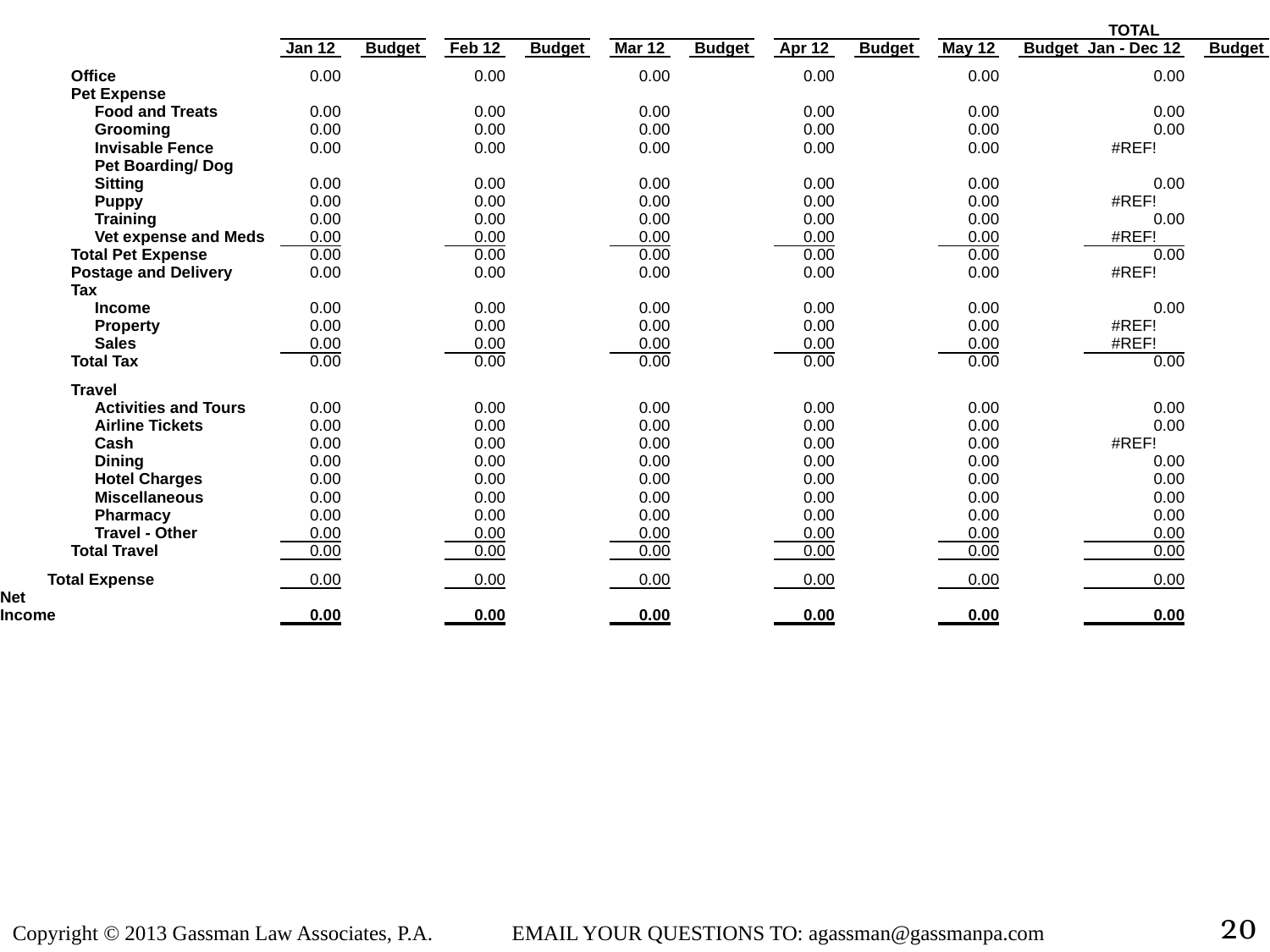

|  |  |  |  |  |  |  |  |  |  |  |  |  |  |  |  |  |  |  |  |  |  |  |  | TOTAL |  |  |
| --- | --- | --- | --- | --- | --- | --- | --- | --- | --- | --- | --- | --- | --- | --- | --- | --- | --- | --- | --- | --- | --- | --- | --- | --- | --- | --- |
|  |  |  |  |  | Jan 12 |  | Budget |  | Feb 12 |  | Budget |  | Mar 12 |  | Budget |  | Apr 12 |  | Budget |  | May 12 |  | Budget | Jan - Dec 12 |  | Budget |
|  |  |  | Office |  | 0.00 |  |  |  | 0.00 |  |  |  | 0.00 |  |  |  | 0.00 |  |  |  | 0.00 |  |  | 0.00 |  |  |
|  |  |  | Pet Expense |  |  |  |  |  |  |  |  |  |  |  |  |  |  |  |  |  |  |  |  |  |  |  |
|  |  |  |  | Food and Treats | 0.00 |  |  |  | 0.00 |  |  |  | 0.00 |  |  |  | 0.00 |  |  |  | 0.00 |  |  | 0.00 |  |  |
|  |  |  |  | Grooming | 0.00 |  |  |  | 0.00 |  |  |  | 0.00 |  |  |  | 0.00 |  |  |  | 0.00 |  |  | 0.00 |  |  |
|  |  |  |  | Invisable Fence | 0.00 |  |  |  | 0.00 |  |  |  | 0.00 |  |  |  | 0.00 |  |  |  | 0.00 |  |  | #REF! |  |  |
|  |  |  |  | Pet Boarding/ Dog Sitting | 0.00 |  |  |  | 0.00 |  |  |  | 0.00 |  |  |  | 0.00 |  |  |  | 0.00 |  |  | 0.00 |  |  |
|  |  |  |  | Puppy | 0.00 |  |  |  | 0.00 |  |  |  | 0.00 |  |  |  | 0.00 |  |  |  | 0.00 |  |  | #REF! |  |  |
|  |  |  |  | Training | 0.00 |  |  |  | 0.00 |  |  |  | 0.00 |  |  |  | 0.00 |  |  |  | 0.00 |  |  | 0.00 |  |  |
|  |  |  |  | Vet expense and Meds | 0.00 |  |  |  | 0.00 |  |  |  | 0.00 |  |  |  | 0.00 |  |  |  | 0.00 |  |  | #REF! |  |  |
|  |  |  | Total Pet Expense |  | 0.00 |  |  |  | 0.00 |  |  |  | 0.00 |  |  |  | 0.00 |  |  |  | 0.00 |  |  | 0.00 |  |  |
|  |  |  | Postage and Delivery |  | 0.00 |  |  |  | 0.00 |  |  |  | 0.00 |  |  |  | 0.00 |  |  |  | 0.00 |  |  | #REF! |  |  |
|  |  |  | Tax |  |  |  |  |  |  |  |  |  |  |  |  |  |  |  |  |  |  |  |  |  |  |  |
|  |  |  |  | Income | 0.00 |  |  |  | 0.00 |  |  |  | 0.00 |  |  |  | 0.00 |  |  |  | 0.00 |  |  | 0.00 |  |  |
|  |  |  |  | Property | 0.00 |  |  |  | 0.00 |  |  |  | 0.00 |  |  |  | 0.00 |  |  |  | 0.00 |  |  | #REF! |  |  |
|  |  |  |  | Sales | 0.00 |  |  |  | 0.00 |  |  |  | 0.00 |  |  |  | 0.00 |  |  |  | 0.00 |  |  | #REF! |  |  |
|  |  |  | Total Tax |  | 0.00 |  |  |  | 0.00 |  |  |  | 0.00 |  |  |  | 0.00 |  |  |  | 0.00 |  |  | 0.00 |  |  |
|  |  |  | Travel |  |  |  |  |  |  |  |  |  |  |  |  |  |  |  |  |  |  |  |  |  |  |  |
|  |  |  |  | Activities and Tours | 0.00 |  |  |  | 0.00 |  |  |  | 0.00 |  |  |  | 0.00 |  |  |  | 0.00 |  |  | 0.00 |  |  |
|  |  |  |  | Airline Tickets | 0.00 |  |  |  | 0.00 |  |  |  | 0.00 |  |  |  | 0.00 |  |  |  | 0.00 |  |  | 0.00 |  |  |
|  |  |  |  | Cash | 0.00 |  |  |  | 0.00 |  |  |  | 0.00 |  |  |  | 0.00 |  |  |  | 0.00 |  |  | #REF! |  |  |
|  |  |  |  | Dining | 0.00 |  |  |  | 0.00 |  |  |  | 0.00 |  |  |  | 0.00 |  |  |  | 0.00 |  |  | 0.00 |  |  |
|  |  |  |  | Hotel Charges | 0.00 |  |  |  | 0.00 |  |  |  | 0.00 |  |  |  | 0.00 |  |  |  | 0.00 |  |  | 0.00 |  |  |
|  |  |  |  | Miscellaneous | 0.00 |  |  |  | 0.00 |  |  |  | 0.00 |  |  |  | 0.00 |  |  |  | 0.00 |  |  | 0.00 |  |  |
|  |  |  |  | Pharmacy | 0.00 |  |  |  | 0.00 |  |  |  | 0.00 |  |  |  | 0.00 |  |  |  | 0.00 |  |  | 0.00 |  |  |
|  |  |  |  | Travel - Other | 0.00 |  |  |  | 0.00 |  |  |  | 0.00 |  |  |  | 0.00 |  |  |  | 0.00 |  |  | 0.00 |  |  |
|  |  |  | Total Travel |  | 0.00 |  |  |  | 0.00 |  |  |  | 0.00 |  |  |  | 0.00 |  |  |  | 0.00 |  |  | 0.00 |  |  |
|  |  | Total Expense |  |  | 0.00 |  |  |  | 0.00 |  |  |  | 0.00 |  |  |  | 0.00 |  |  |  | 0.00 |  |  | 0.00 |  |  |
| Net Income |  |  |  |  | 0.00 |  |  |  | 0.00 |  |  |  | 0.00 |  |  |  | 0.00 |  |  |  | 0.00 |  |  | 0.00 |  |  |
20
Copyright © 2013 Gassman Law Associates, P.A.               EMAIL YOUR QUESTIONS TO: agassman@gassmanpa.com